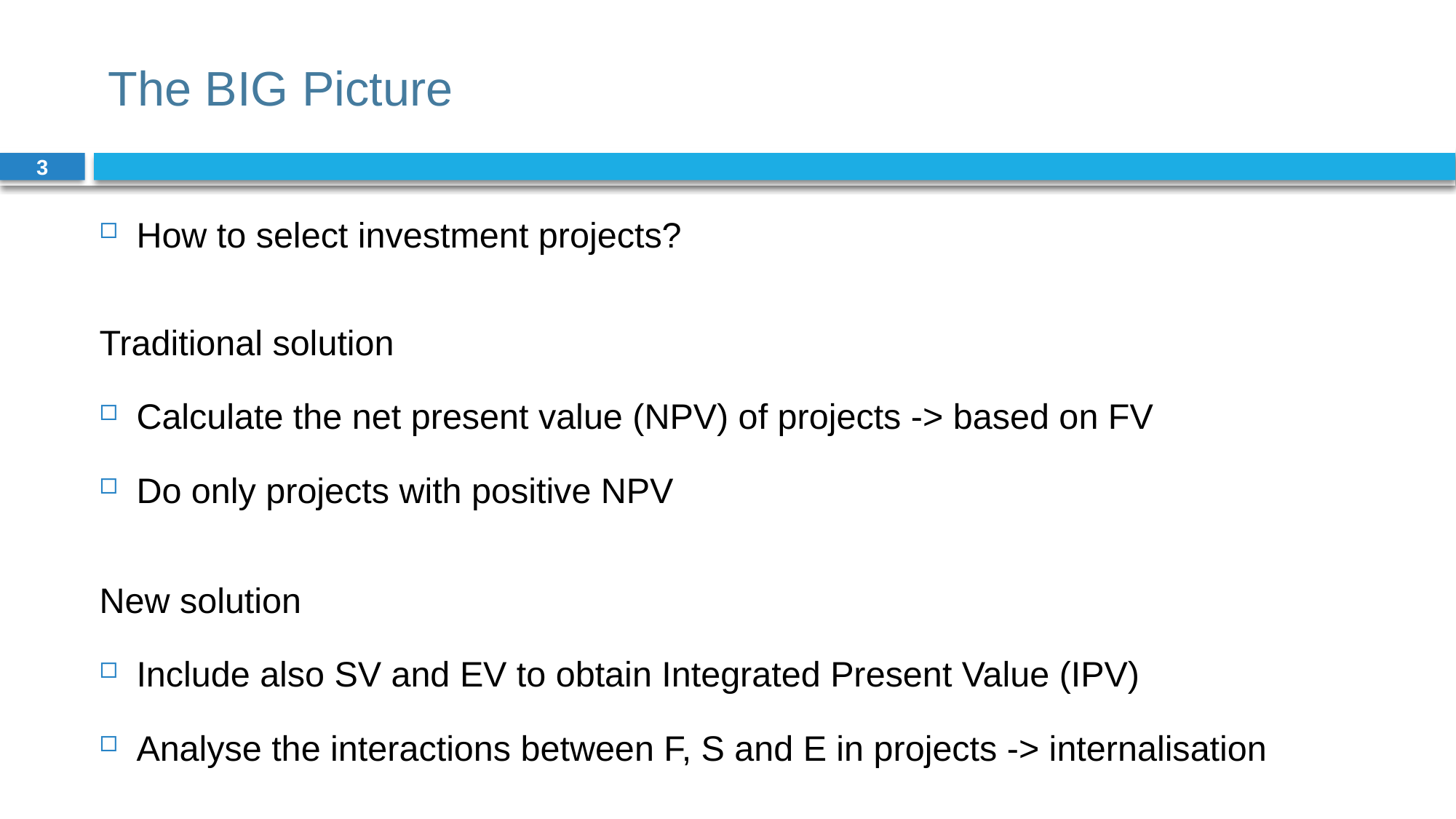

# The BIG Picture
3
How to select investment projects?

Traditional solution
Calculate the net present value (NPV) of projects -> based on FV
Do only projects with positive NPV

New solution
Include also SV and EV to obtain Integrated Present Value (IPV)
Analyse the interactions between F, S and E in projects -> internalisation